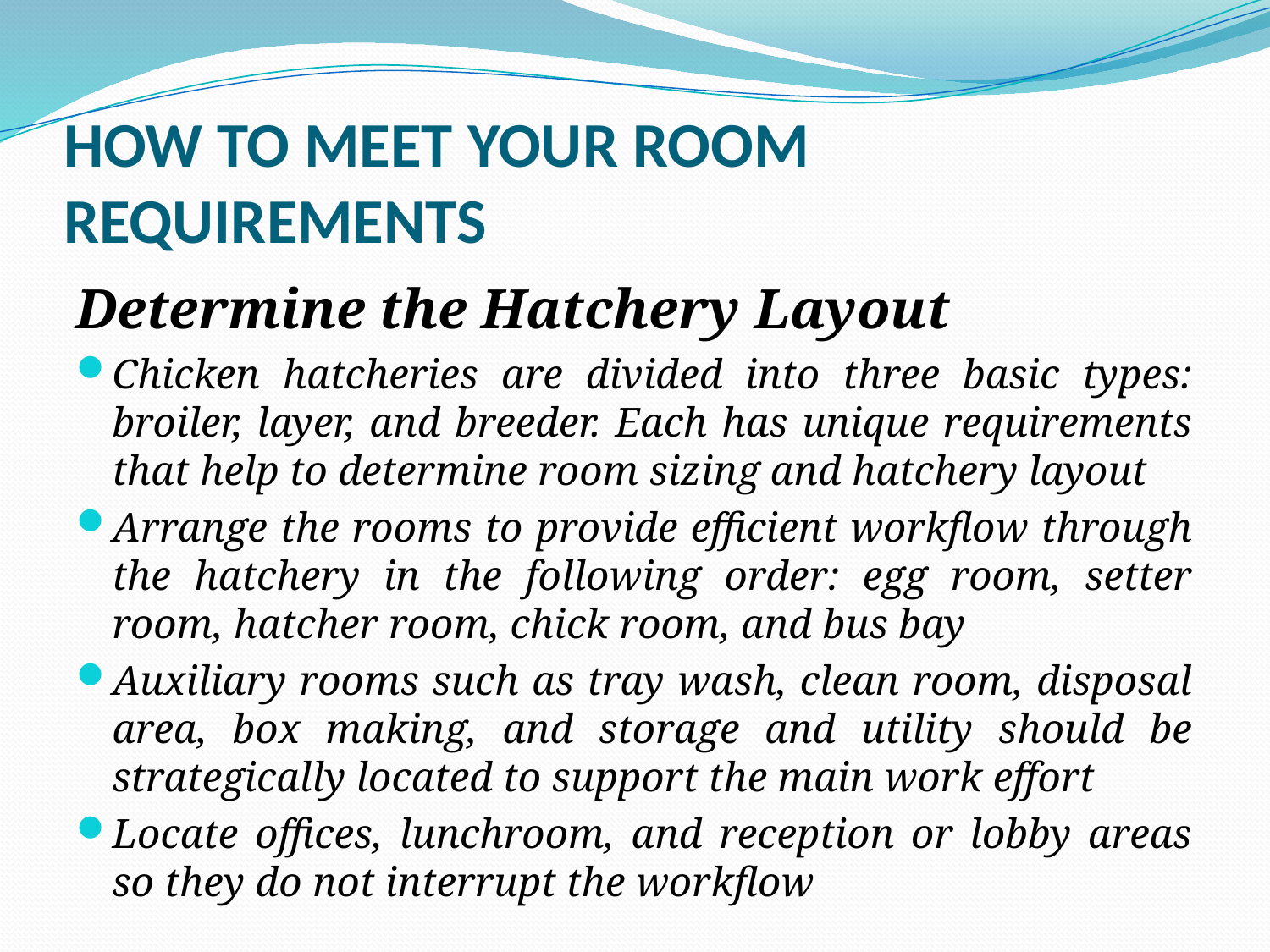

# HOW TO MEET YOUR ROOM REQUIREMENTS
Determine the Hatchery Layout
Chicken hatcheries are divided into three basic types: broiler, layer, and breeder. Each has unique requirements that help to determine room sizing and hatchery layout
Arrange the rooms to provide efficient workflow through the hatchery in the following order: egg room, setter room, hatcher room, chick room, and bus bay
Auxiliary rooms such as tray wash, clean room, disposal area, box making, and storage and utility should be strategically located to support the main work effort
Locate offices, lunchroom, and reception or lobby areas so they do not interrupt the workflow